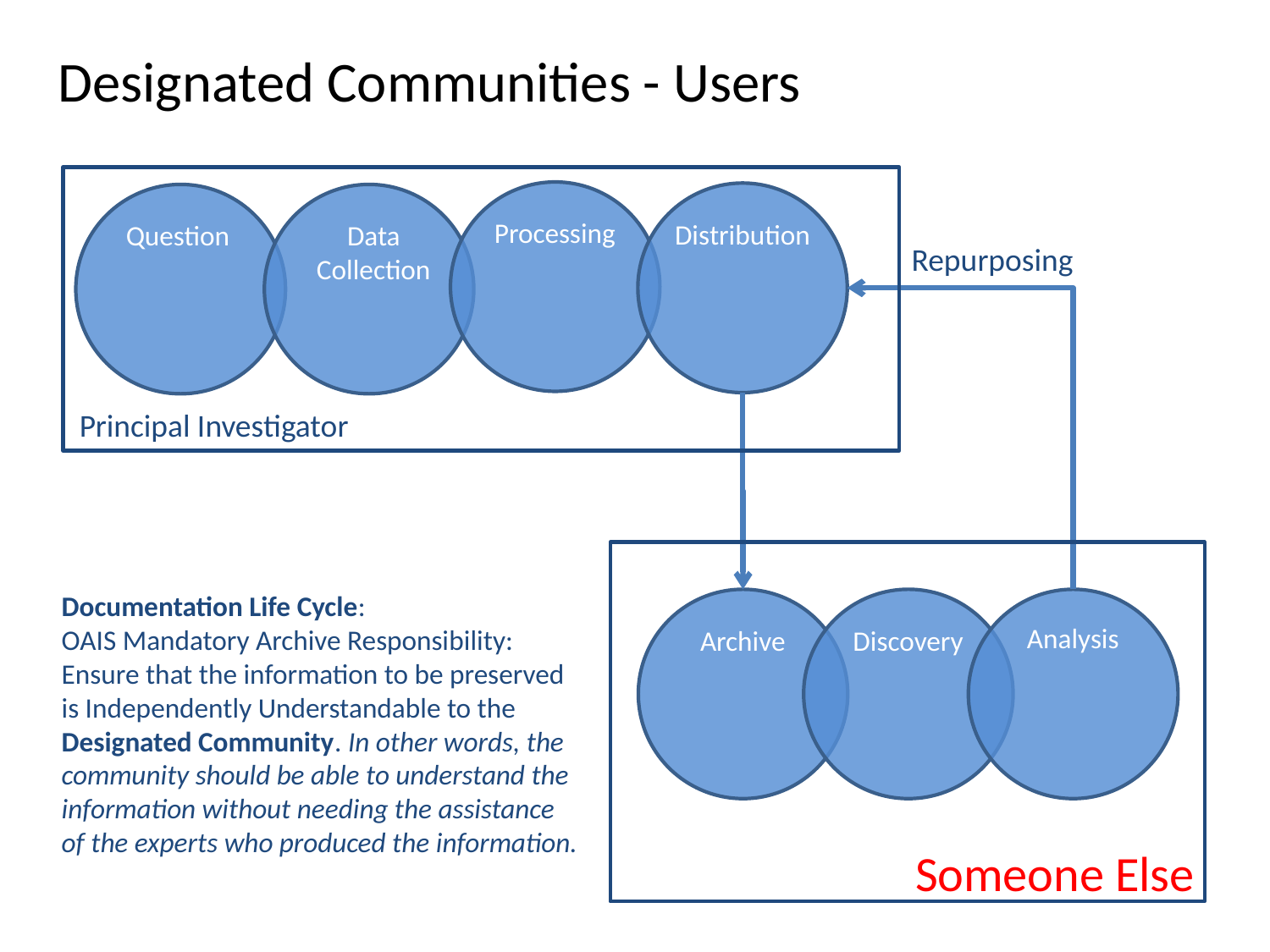

# Designated Communities - Users

Processing

Distribution

Question

Data
Collection
Repurposing
Principal Investigator

Documentation Life Cycle:
OAIS Mandatory Archive Responsibility: Ensure that the information to be preserved is Independently Understandable to the Designated Community. In other words, the community should be able to understand the information without needing the assistance of the experts who produced the information.

Archive

Discovery

Analysis
Someone Else